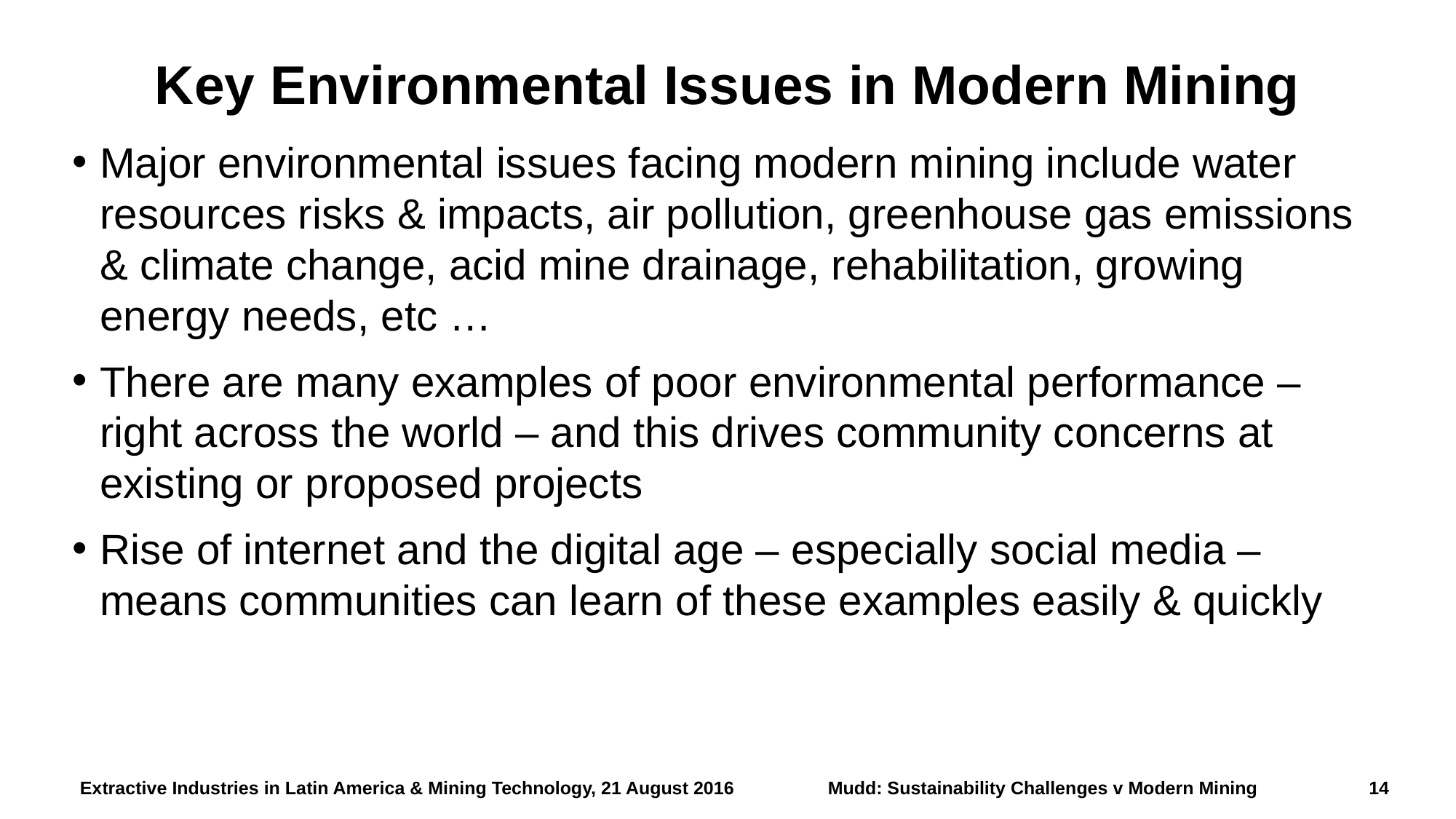

# Key Environmental Issues in Modern Mining
Major environmental issues facing modern mining include water resources risks & impacts, air pollution, greenhouse gas emissions & climate change, acid mine drainage, rehabilitation, growing energy needs, etc …
There are many examples of poor environmental performance – right across the world – and this drives community concerns at existing or proposed projects
Rise of internet and the digital age – especially social media – means communities can learn of these examples easily & quickly

Mudd: Sustainability Challenges v Modern Mining
Extractive Industries in Latin America & Mining Technology, 21 August 2016
14